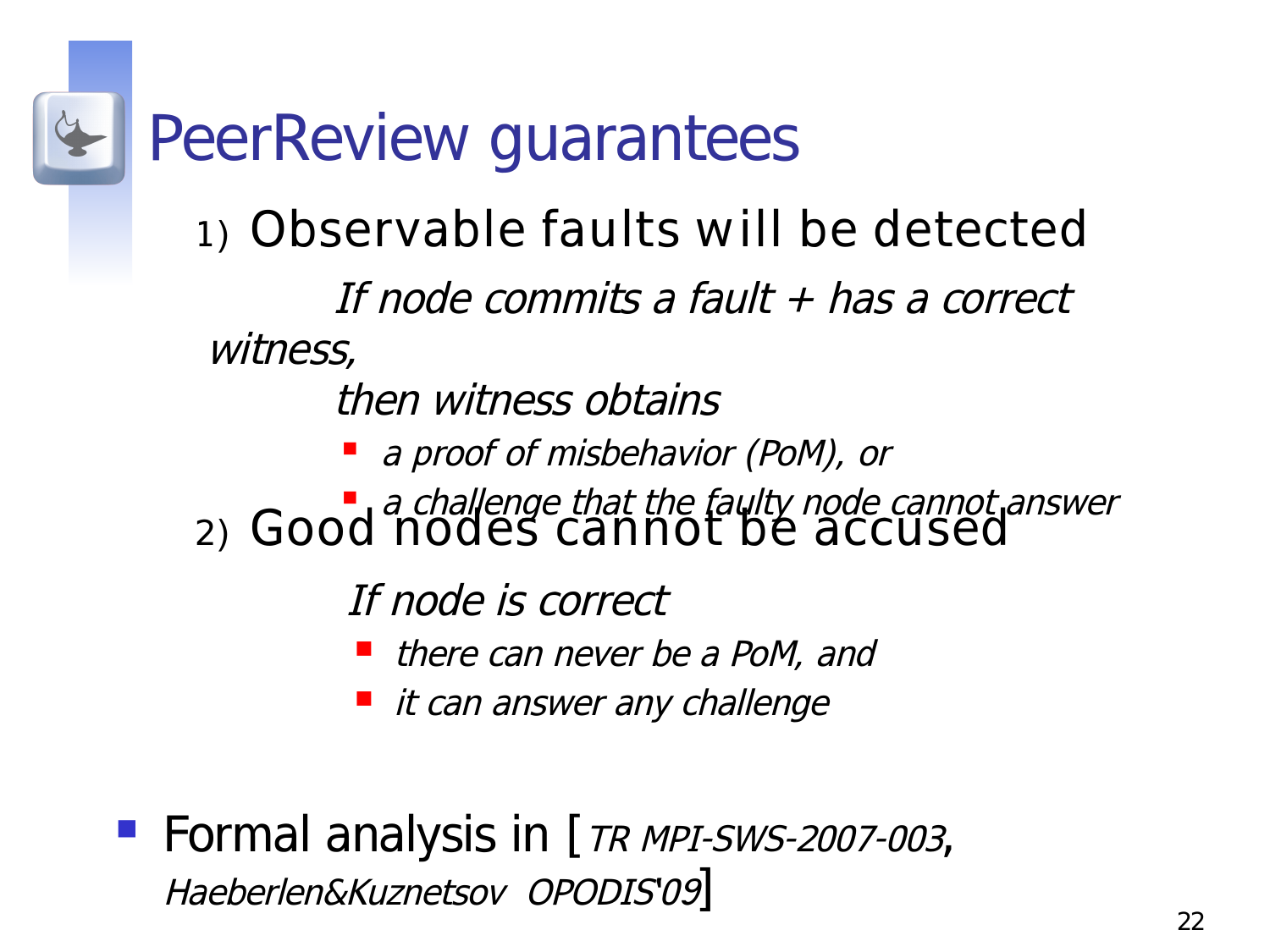

# PeerReview guarantees

Observable faults will be detected

Good nodes cannot be accused

Formal analysis in [TR MPI-SWS-2007-003, Haeberlen&Kuznetsov  OPODIS‘09]
	If node commits a fault + has a correct witness,
	then witness obtains
a proof of misbehavior (PoM), or
a challenge that the faulty node cannot answer
		If node is correct
there can never be a PoM, and
it can answer any challenge

22